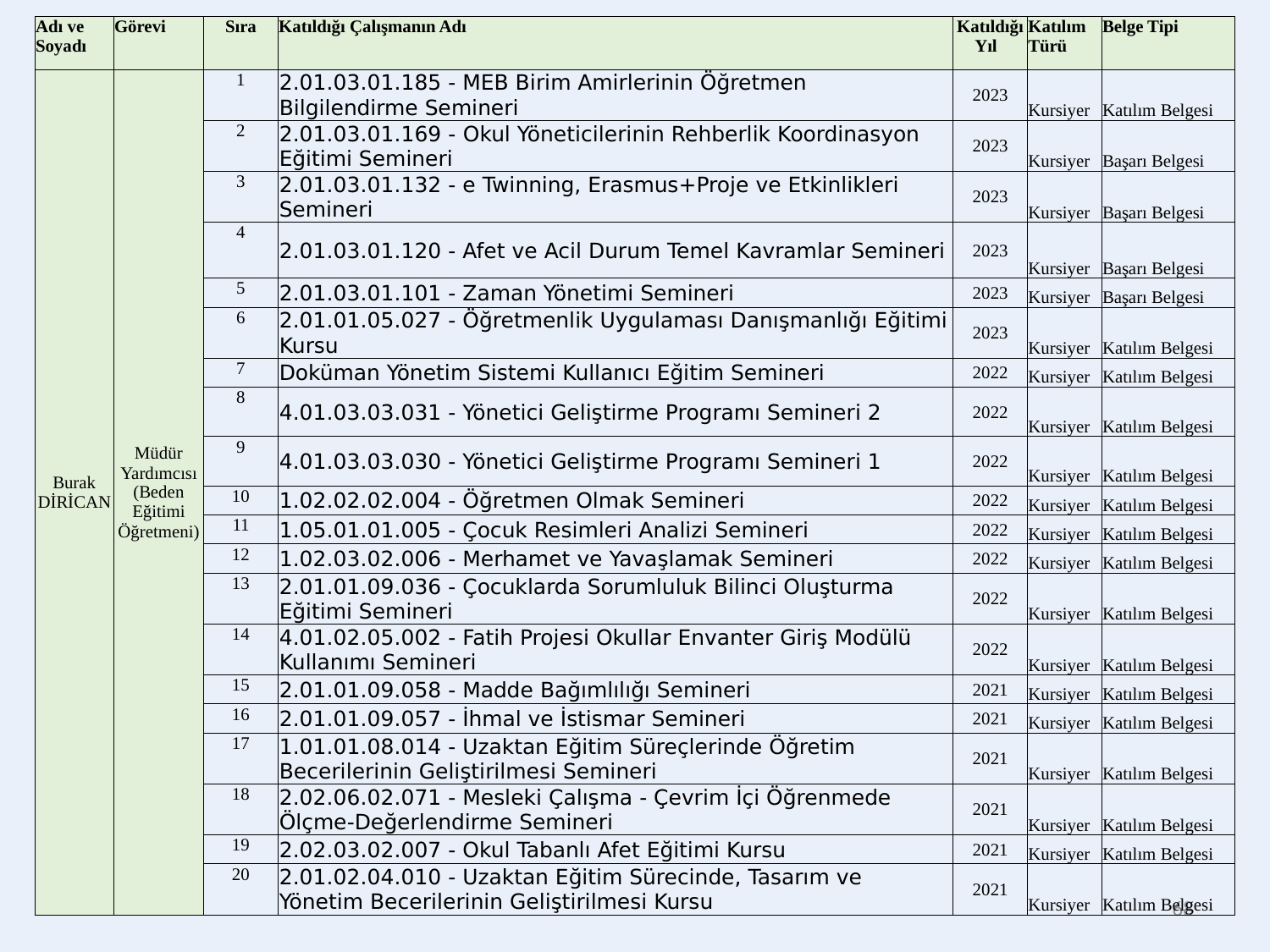

| Adı ve Soyadı | Görevi | Sıra | Katıldığı Çalışmanın Adı | Katıldığı Yıl | Katılım Türü | Belge Tipi |
| --- | --- | --- | --- | --- | --- | --- |
| Burak DİRİCAN | Müdür Yardımcısı (Beden Eğitimi Öğretmeni) | 1 | 2.01.03.01.185 - MEB Birim Amirlerinin Öğretmen Bilgilendirme Semineri | 2023 | Kursiyer | Katılım Belgesi |
|  |  | 2 | 2.01.03.01.169 - Okul Yöneticilerinin Rehberlik Koordinasyon Eğitimi Semineri | 2023 | Kursiyer | Başarı Belgesi |
|  |  | 3 | 2.01.03.01.132 - e Twinning, Erasmus+Proje ve Etkinlikleri Semineri | 2023 | Kursiyer | Başarı Belgesi |
|  |  | 4 | 2.01.03.01.120 - Afet ve Acil Durum Temel Kavramlar Semineri | 2023 | Kursiyer | Başarı Belgesi |
|  |  | 5 | 2.01.03.01.101 - Zaman Yönetimi Semineri | 2023 | Kursiyer | Başarı Belgesi |
|  |  | 6 | 2.01.01.05.027 - Öğretmenlik Uygulaması Danışmanlığı Eğitimi Kursu | 2023 | Kursiyer | Katılım Belgesi |
|  |  | 7 | Doküman Yönetim Sistemi Kullanıcı Eğitim Semineri | 2022 | Kursiyer | Katılım Belgesi |
|  |  | 8 | 4.01.03.03.031 - Yönetici Geliştirme Programı Semineri 2 | 2022 | Kursiyer | Katılım Belgesi |
|  |  | 9 | 4.01.03.03.030 - Yönetici Geliştirme Programı Semineri 1 | 2022 | Kursiyer | Katılım Belgesi |
|  |  | 10 | 1.02.02.02.004 - Öğretmen Olmak Semineri | 2022 | Kursiyer | Katılım Belgesi |
|  |  | 11 | 1.05.01.01.005 - Çocuk Resimleri Analizi Semineri | 2022 | Kursiyer | Katılım Belgesi |
|  |  | 12 | 1.02.03.02.006 - Merhamet ve Yavaşlamak Semineri | 2022 | Kursiyer | Katılım Belgesi |
|  |  | 13 | 2.01.01.09.036 - Çocuklarda Sorumluluk Bilinci Oluşturma Eğitimi Semineri | 2022 | Kursiyer | Katılım Belgesi |
|  |  | 14 | 4.01.02.05.002 - Fatih Projesi Okullar Envanter Giriş Modülü Kullanımı Semineri | 2022 | Kursiyer | Katılım Belgesi |
|  |  | 15 | 2.01.01.09.058 - Madde Bağımlılığı Semineri | 2021 | Kursiyer | Katılım Belgesi |
|  |  | 16 | 2.01.01.09.057 - İhmal ve İstismar Semineri | 2021 | Kursiyer | Katılım Belgesi |
|  |  | 17 | 1.01.01.08.014 - Uzaktan Eğitim Süreçlerinde Öğretim Becerilerinin Geliştirilmesi Semineri | 2021 | Kursiyer | Katılım Belgesi |
|  |  | 18 | 2.02.06.02.071 - Mesleki Çalışma - Çevrim İçi Öğrenmede Ölçme-Değerlendirme Semineri | 2021 | Kursiyer | Katılım Belgesi |
|  |  | 19 | 2.02.03.02.007 - Okul Tabanlı Afet Eğitimi Kursu | 2021 | Kursiyer | Katılım Belgesi |
|  |  | 20 | 2.01.02.04.010 - Uzaktan Eğitim Sürecinde, Tasarım ve Yönetim Becerilerinin Geliştirilmesi Kursu | 2021 | Kursiyer | Katılım Belgesi |
68